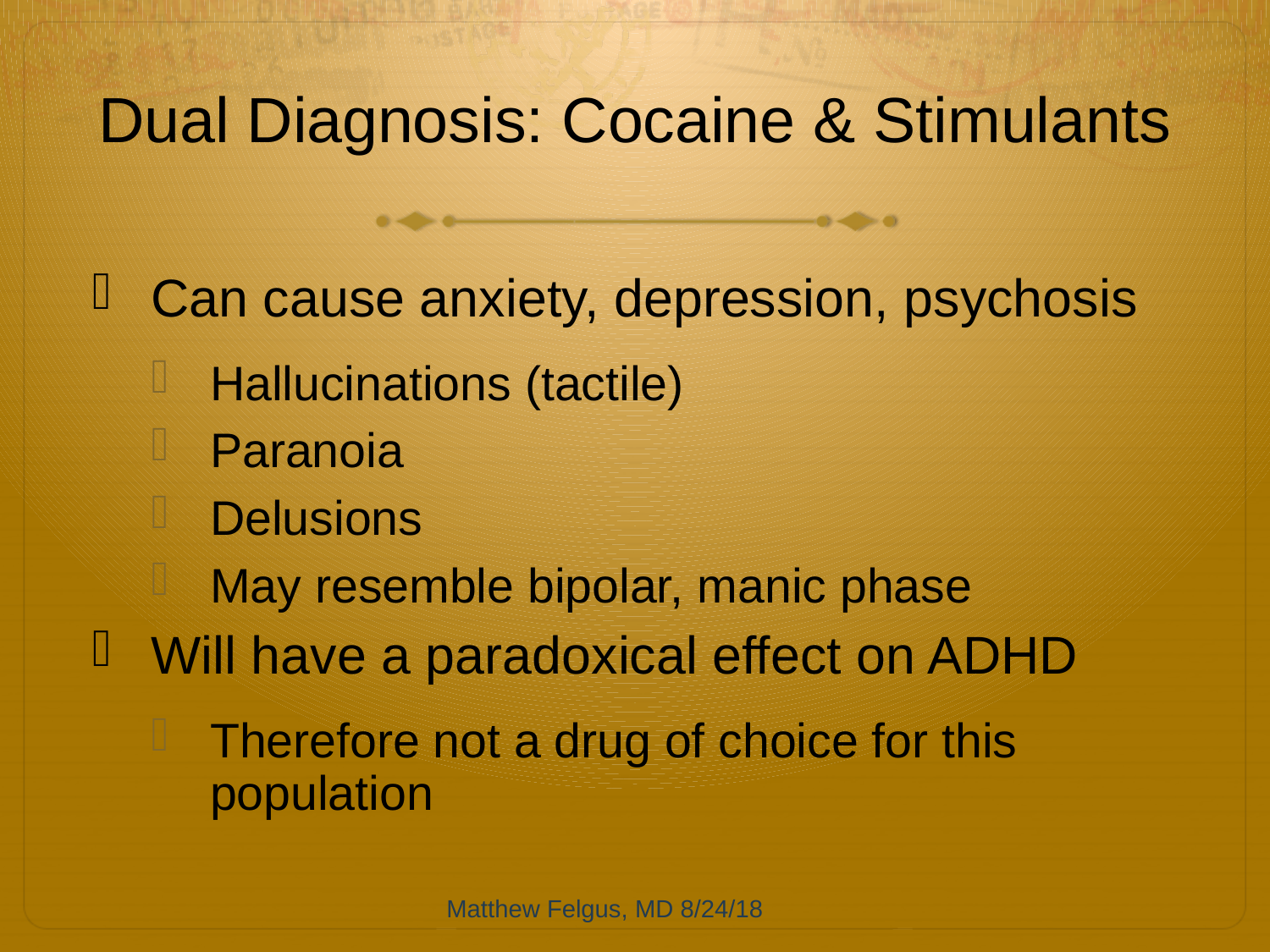

# Dual Diagnosis: Cocaine & Stimulants
Can cause anxiety, depression, psychosis
Hallucinations (tactile)
Paranoia
Delusions
May resemble bipolar, manic phase
Will have a paradoxical effect on ADHD
Therefore not a drug of choice for this population
Matthew Felgus, MD 8/24/18